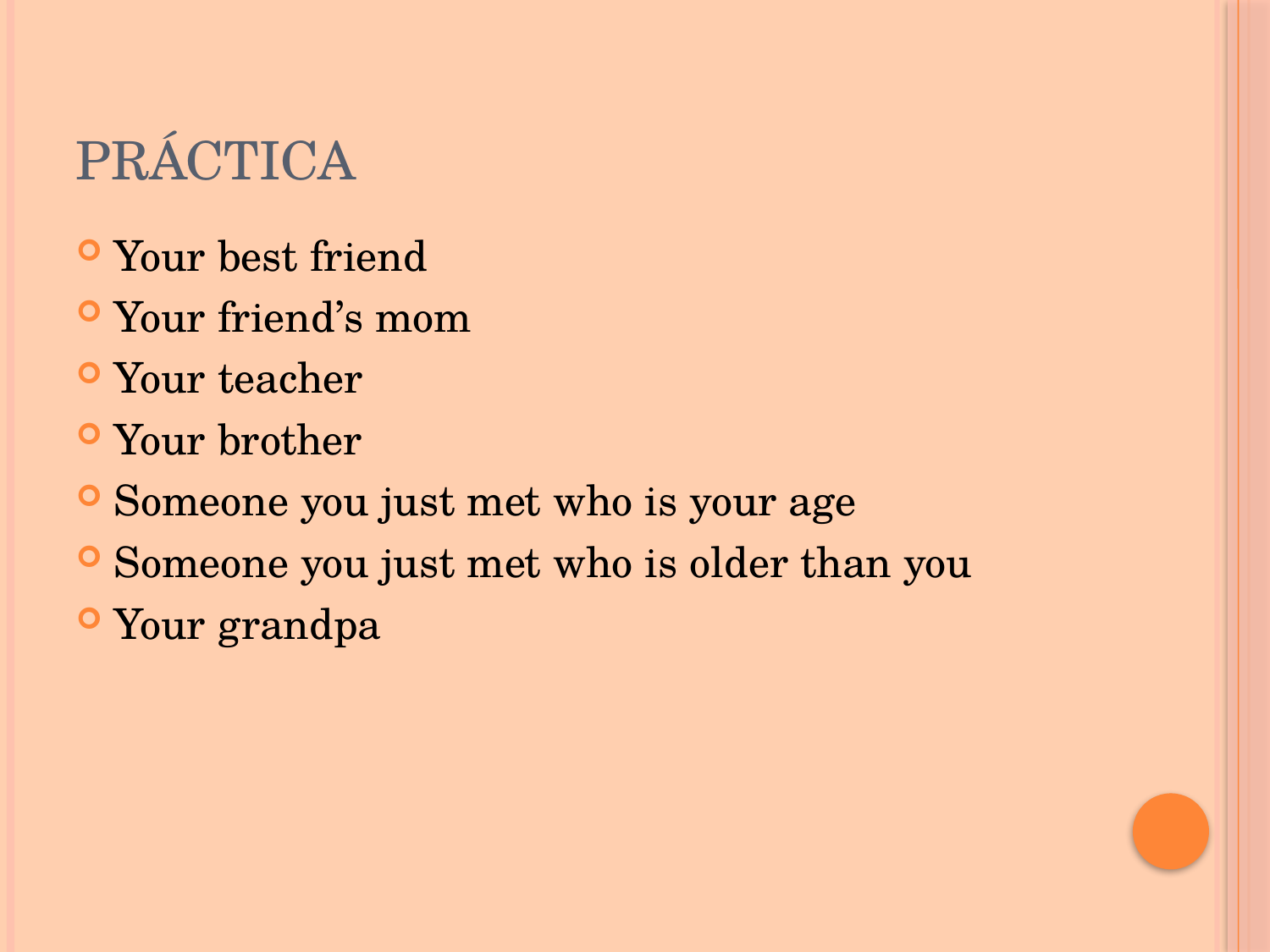

# Práctica
Your best friend
Your friend’s mom
Your teacher
Your brother
Someone you just met who is your age
Someone you just met who is older than you
Your grandpa